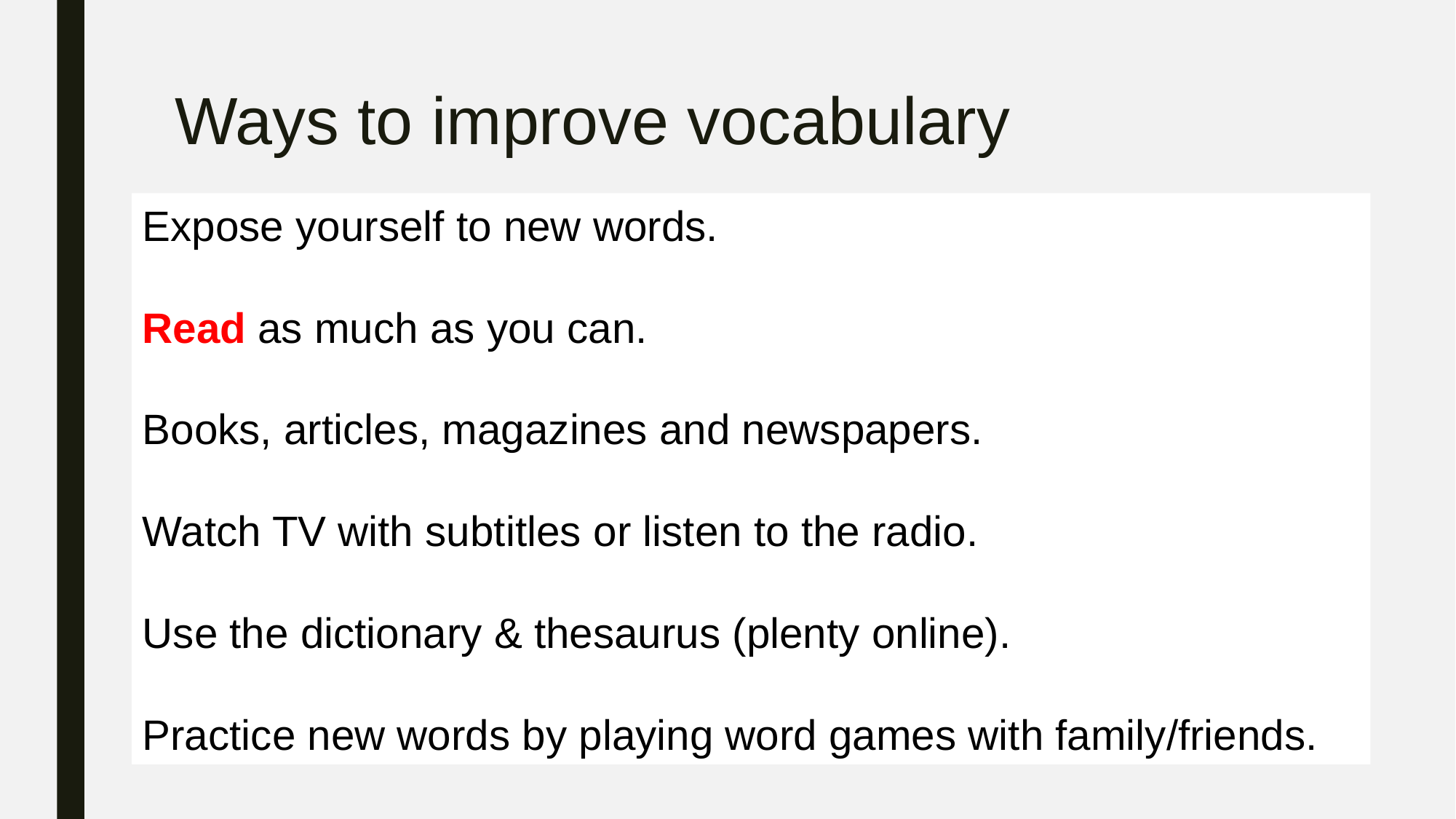

# Ways to improve vocabulary
Expose yourself to new words.

Read as much as you can.

Books, articles, magazines and newspapers.

Watch TV with subtitles or listen to the radio.

Use the dictionary & thesaurus (plenty online).

Practice new words by playing word games with family/friends.